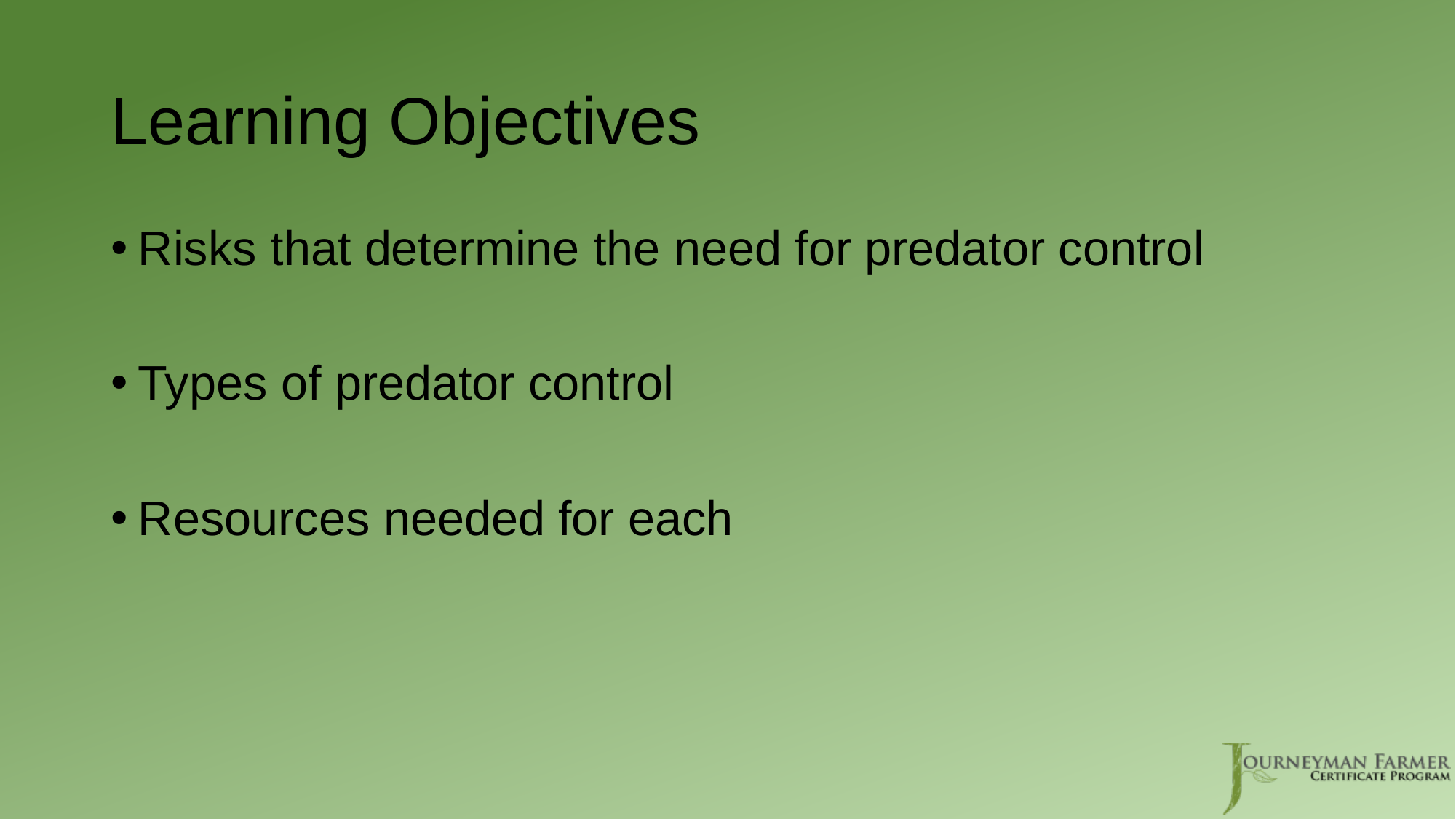

# Learning Objectives
Risks that determine the need for predator control

Types of predator control

Resources needed for each